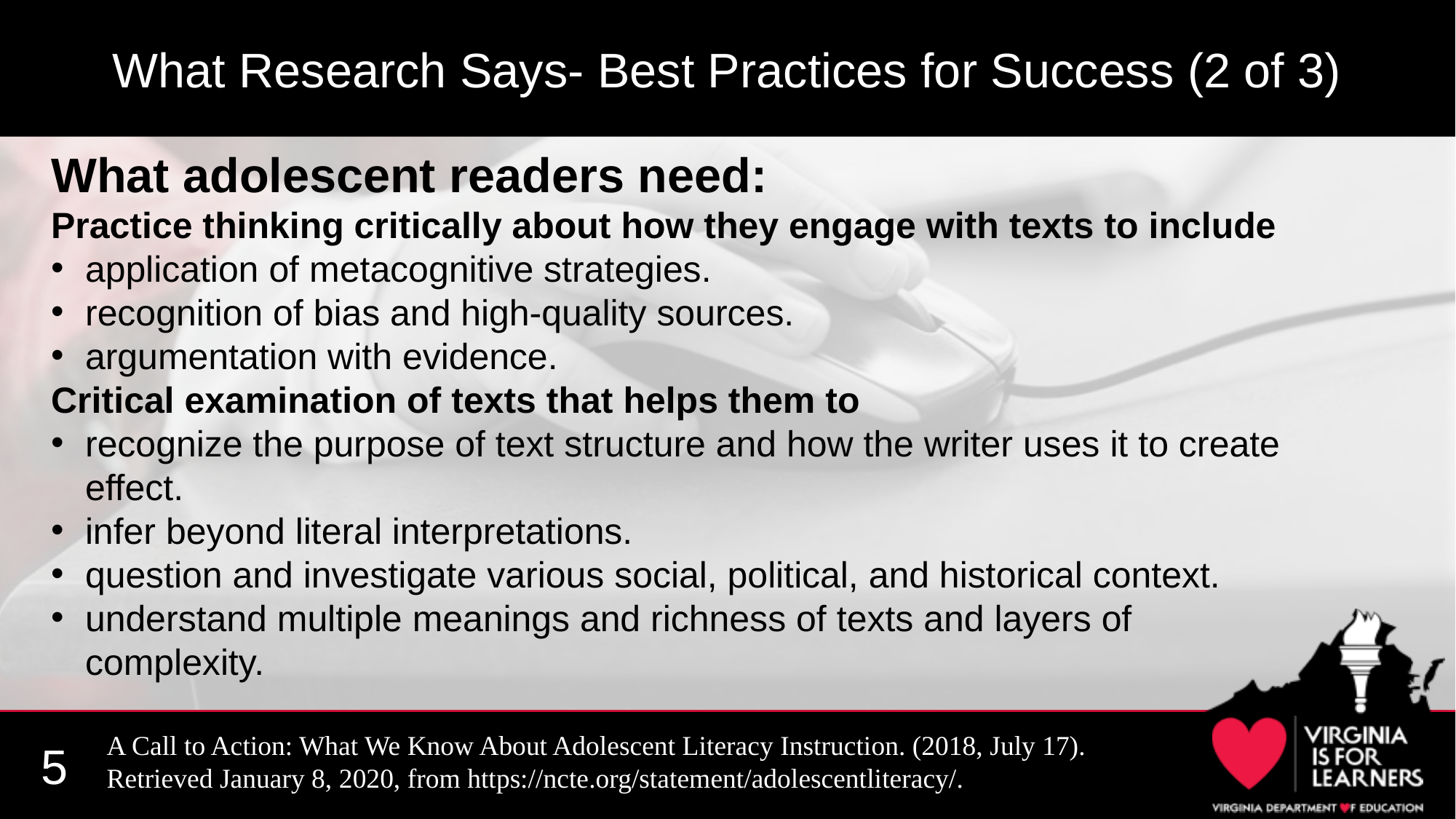

# What Research Says- Best Practices for Success (2 of 3)
What adolescent readers need:
Practice thinking critically about how they engage with texts to include
application of metacognitive strategies.
recognition of bias and high-quality sources.
argumentation with evidence.
Critical examination of texts that helps them to
recognize the purpose of text structure and how the writer uses it to create effect.
infer beyond literal interpretations.
question and investigate various social, political, and historical context.
understand multiple meanings and richness of texts and layers of complexity.
A Call to Action: What We Know About Adolescent Literacy Instruction. (2018, July 17). Retrieved January 8, 2020, from https://ncte.org/statement/adolescentliteracy/.